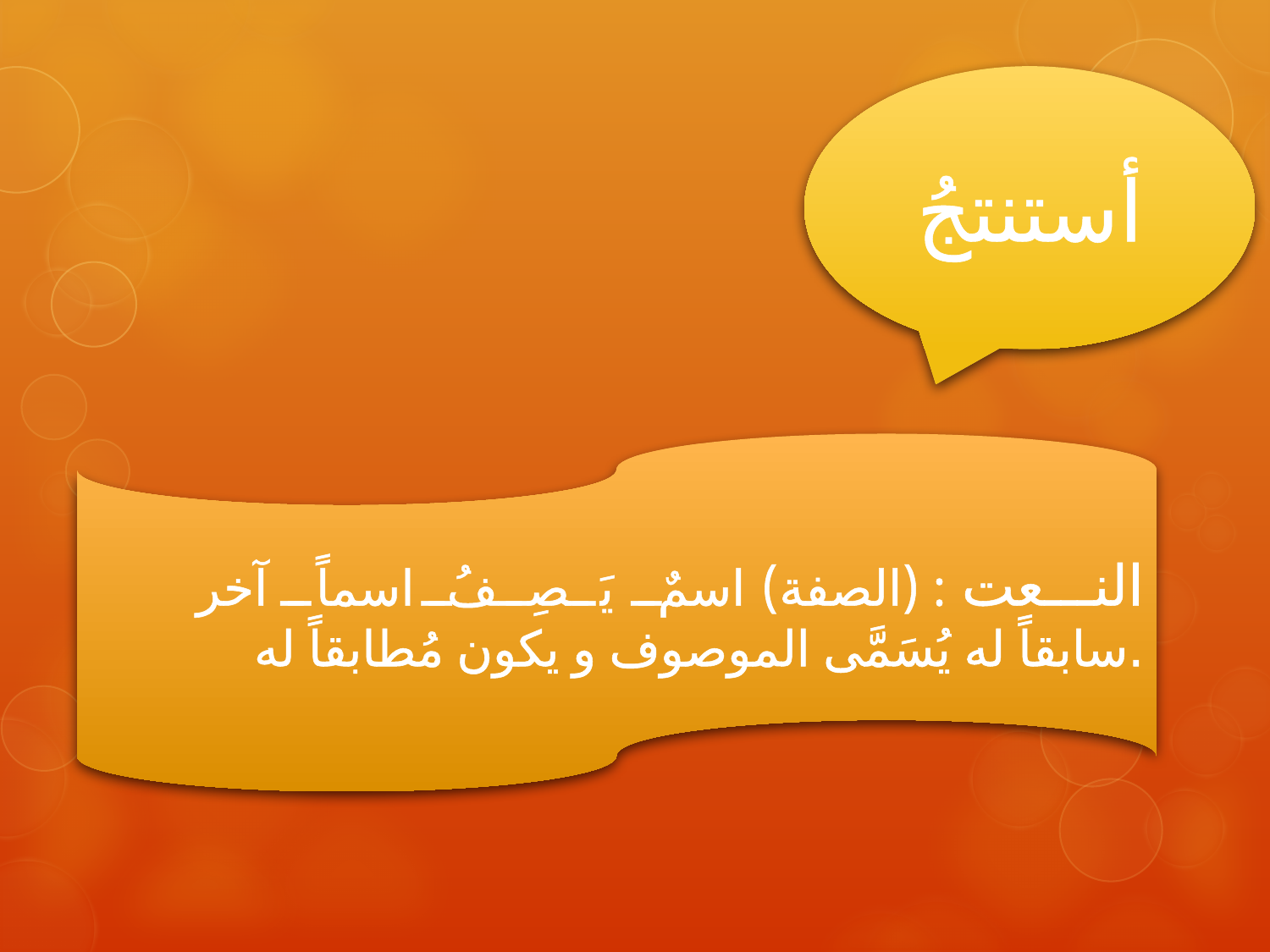

أستنتجُ
النـــعت : (الصفة) اسمٌ يَصِفُ اسماً آخر سابقاً له يُسَمَّى الموصوف و يكون مُطابقاً له.